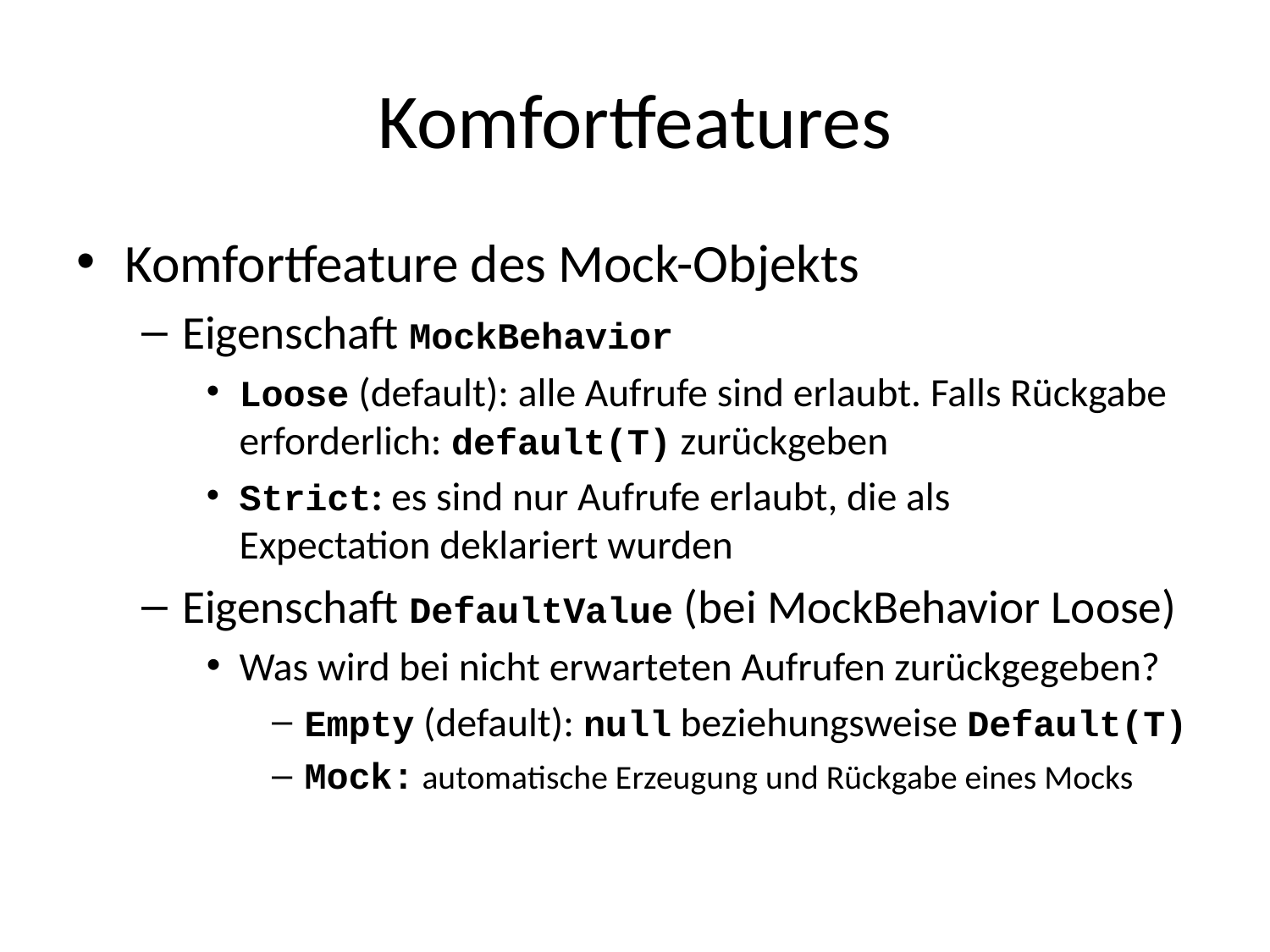

# Komfortfeatures
Komfortfeature des Mock-Objekts
Eigenschaft MockBehavior
Loose (default): alle Aufrufe sind erlaubt. Falls Rückgabe erforderlich: default(T) zurückgeben
Strict: es sind nur Aufrufe erlaubt, die als
Expectation deklariert wurden
Eigenschaft DefaultValue (bei MockBehavior Loose)
Was wird bei nicht erwarteten Aufrufen zurückgegeben?
Empty (default): null beziehungsweise Default(T)
Mock: automatische Erzeugung und Rückgabe eines Mocks